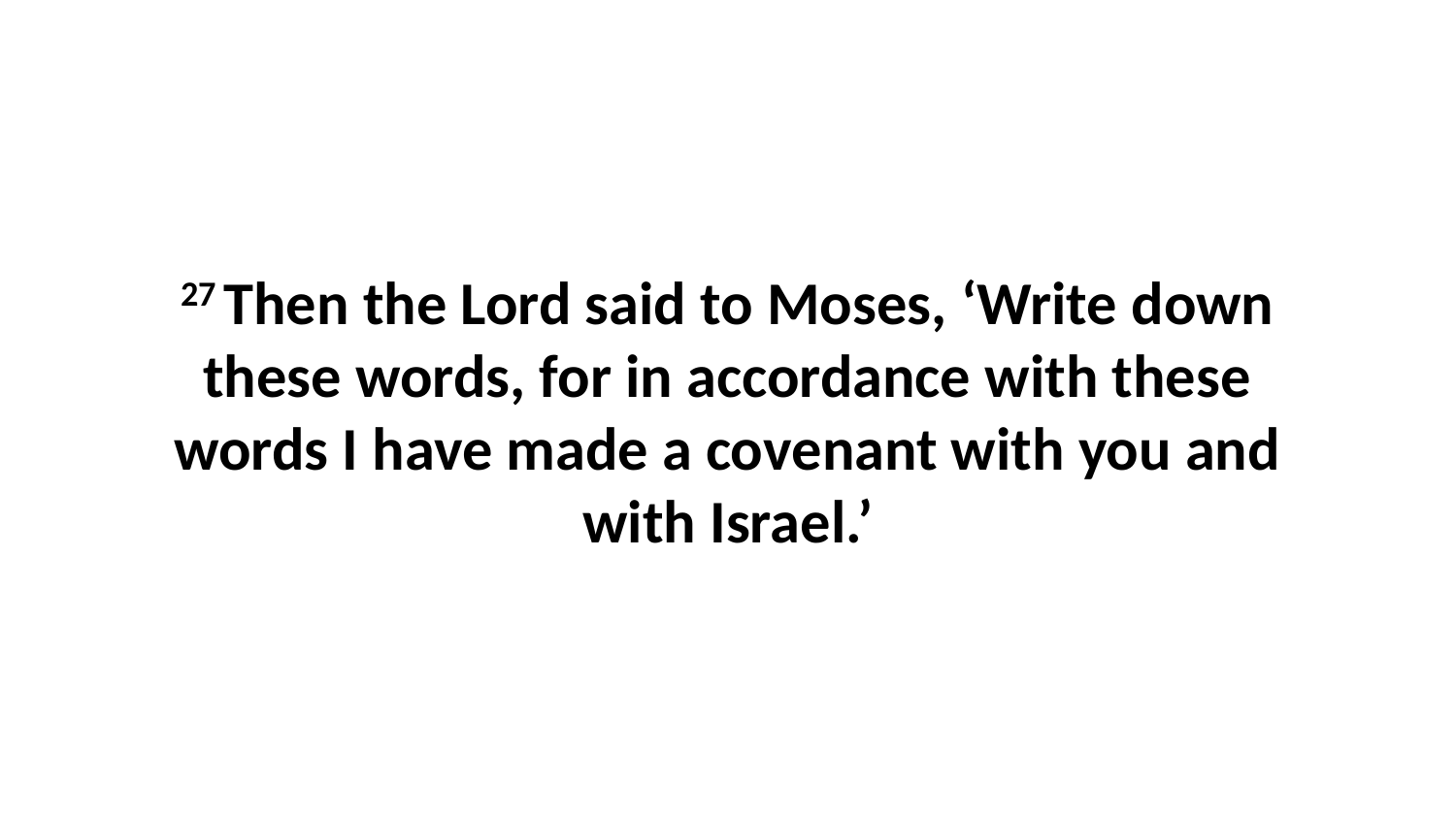

27 Then the Lord said to Moses, ‘Write down these words, for in accordance with these words I have made a covenant with you and with Israel.’